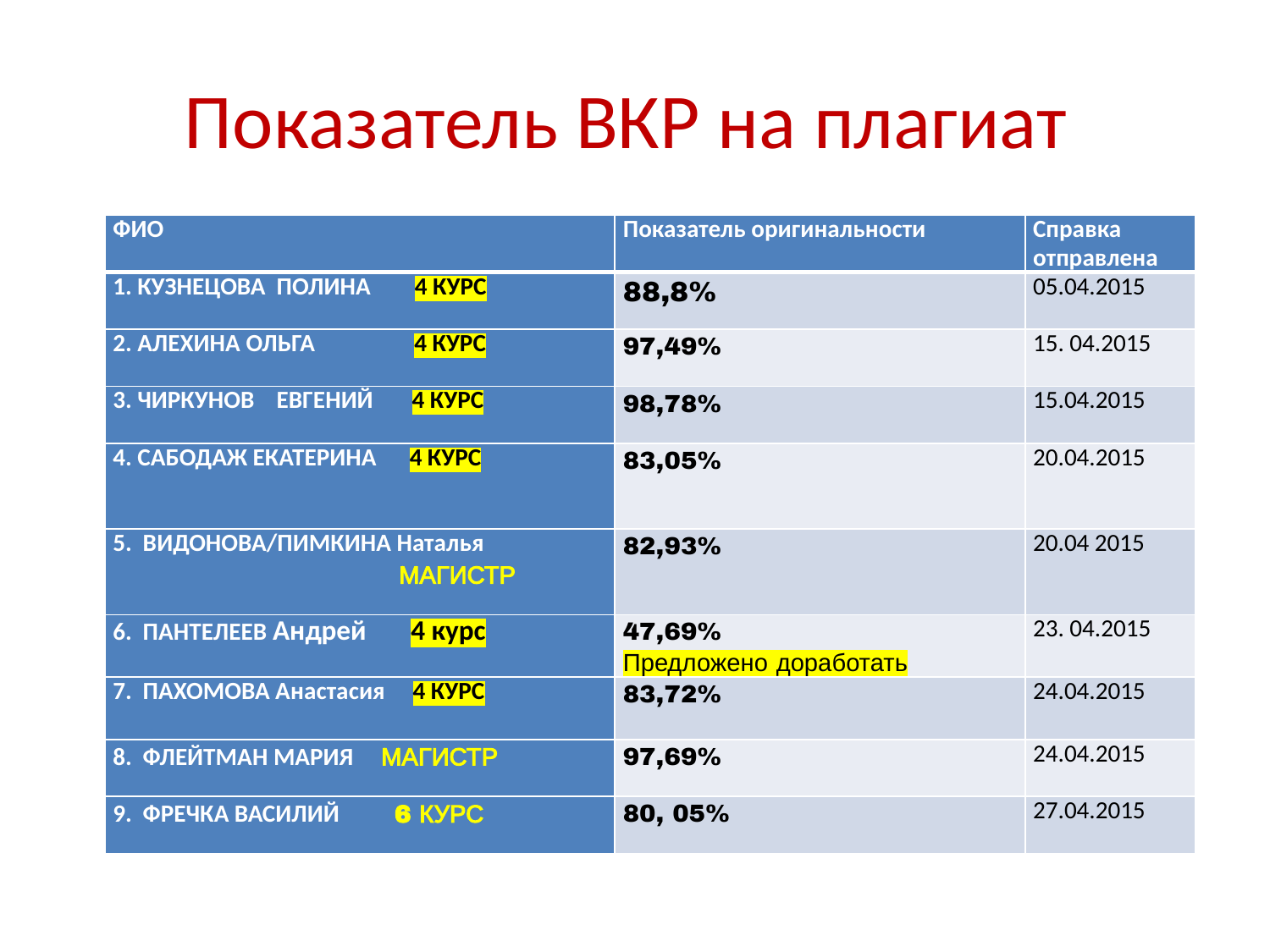

# Показатель ВКР на плагиат
| ФИО | Показатель оригинальности | Справка отправлена |
| --- | --- | --- |
| 1. КУЗНЕЦОВА ПОЛИНА 4 КУРС | 88,8% | 05.04.2015 |
| 2. АЛЕХИНА ОЛЬГА 4 КУРС | 97,49% | 15. 04.2015 |
| 3. ЧИРКУНОВ ЕВГЕНИЙ 4 КУРС | 98,78% | 15.04.2015 |
| 4. САБОДАЖ ЕКАТЕРИНА 4 КУРС | 83,05% | 20.04.2015 |
| 5. ВИДОНОВА/ПИМКИНА Наталья МАГИСТР | 82,93% | 20.04 2015 |
| 6. ПАНТЕЛЕЕВ Андрей 4 курс | 47,69% Предложено доработать | 23. 04.2015 |
| 7. ПАХОМОВА Анастасия 4 КУРС | 83,72% | 24.04.2015 |
| 8. ФЛЕЙТМАН МАРИЯ МАГИСТР | 97,69% | 24.04.2015 |
| 9. ФРЕЧКА ВАСИЛИЙ 6 КУРС | 80, 05% | 27.04.2015 |